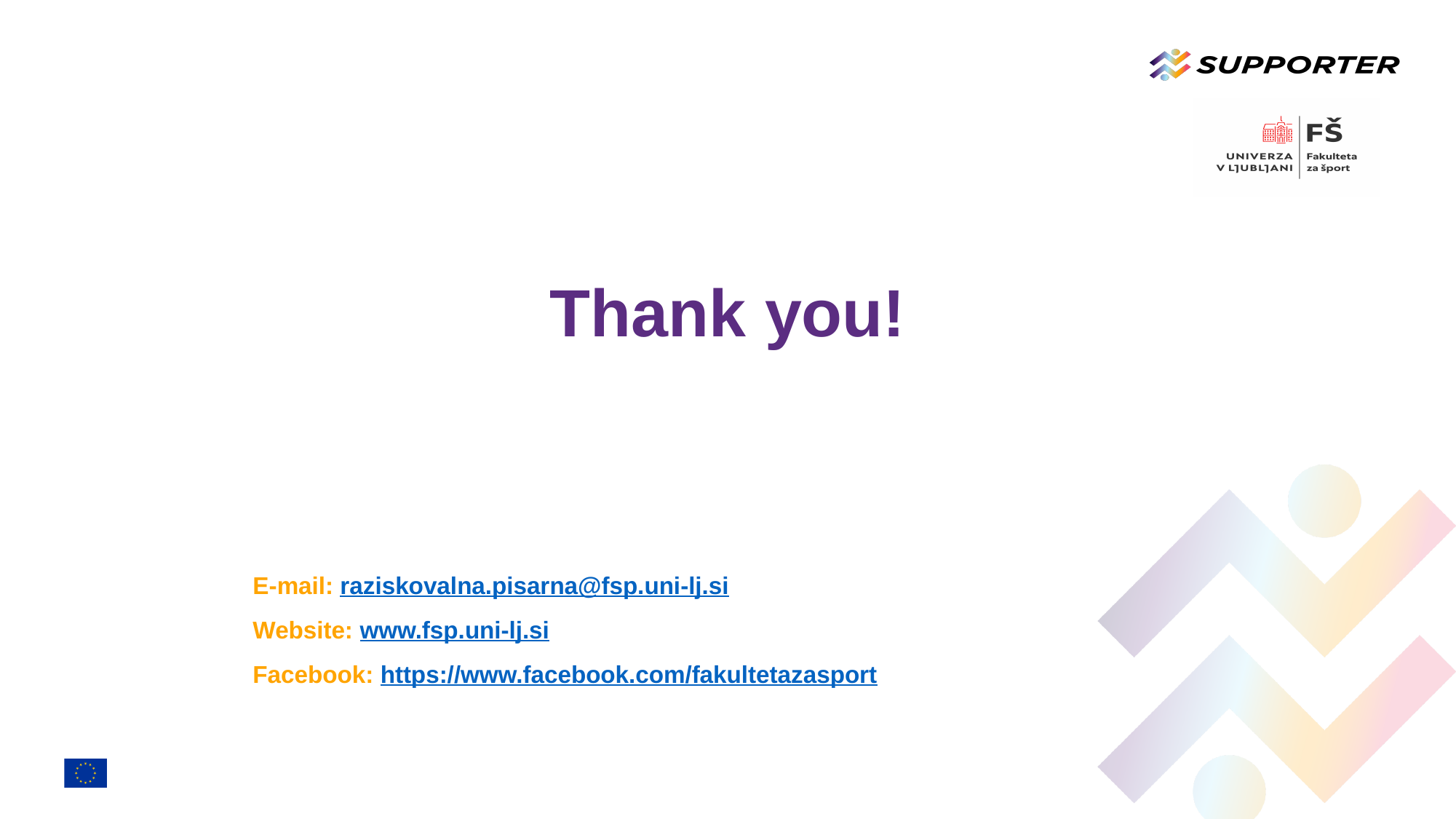

# Thank you!

E-mail: raziskovalna.pisarna@fsp.uni-lj.si
Website: www.fsp.uni-lj.si
Facebook: https://www.facebook.com/fakultetazasport